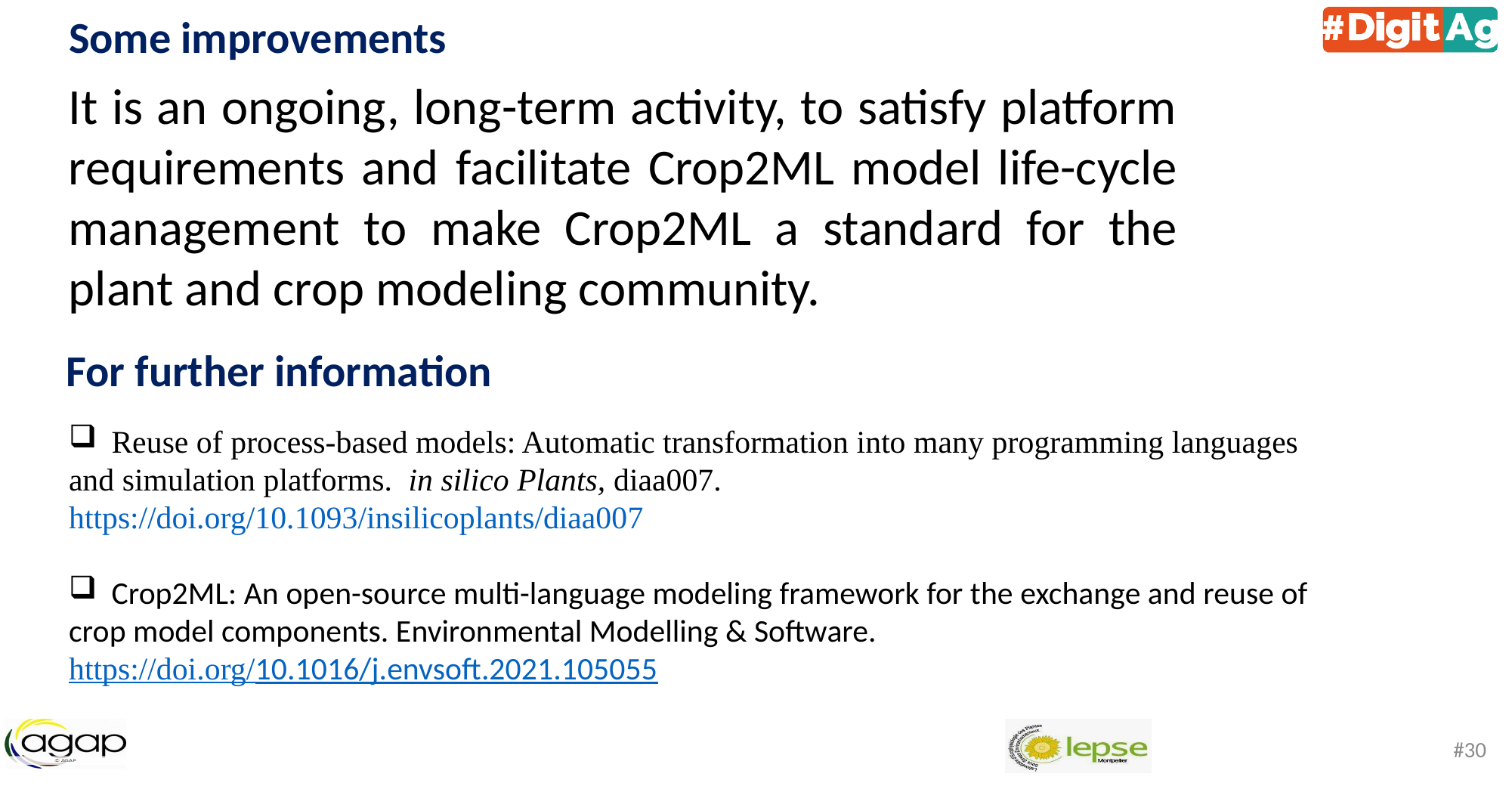

Some improvements
It is an ongoing, long-term activity, to satisfy platform requirements and facilitate Crop2ML model life-cycle management to make Crop2ML a standard for the plant and crop modeling community.
For further information
Reuse of process-based models: Automatic transformation into many programming languages
and simulation platforms.  in silico Plants, diaa007.
https://doi.org/10.1093/insilicoplants/diaa007

Crop2ML: An open-source multi-language modeling framework for the exchange and reuse of
crop model components. Environmental Modelling & Software.
https://doi.org/10.1016/j.envsoft.2021.105055

30